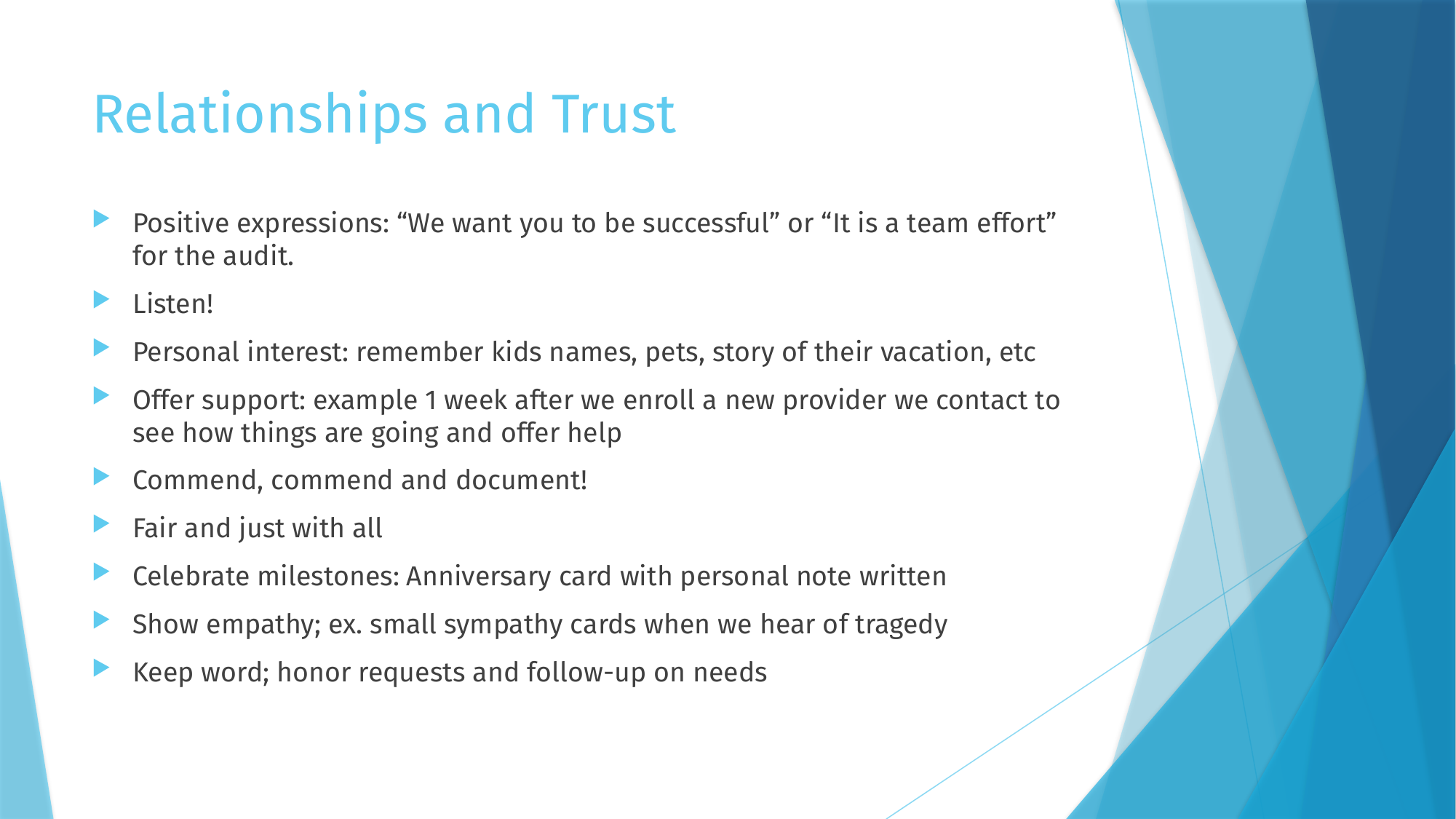

# Relationships and Trust
Positive expressions: “We want you to be successful” or “It is a team effort” for the audit.
Listen!
Personal interest: remember kids names, pets, story of their vacation, etc
Offer support: example 1 week after we enroll a new provider we contact to see how things are going and offer help
Commend, commend and document!
Fair and just with all
Celebrate milestones: Anniversary card with personal note written
Show empathy; ex. small sympathy cards when we hear of tragedy
Keep word; honor requests and follow-up on needs